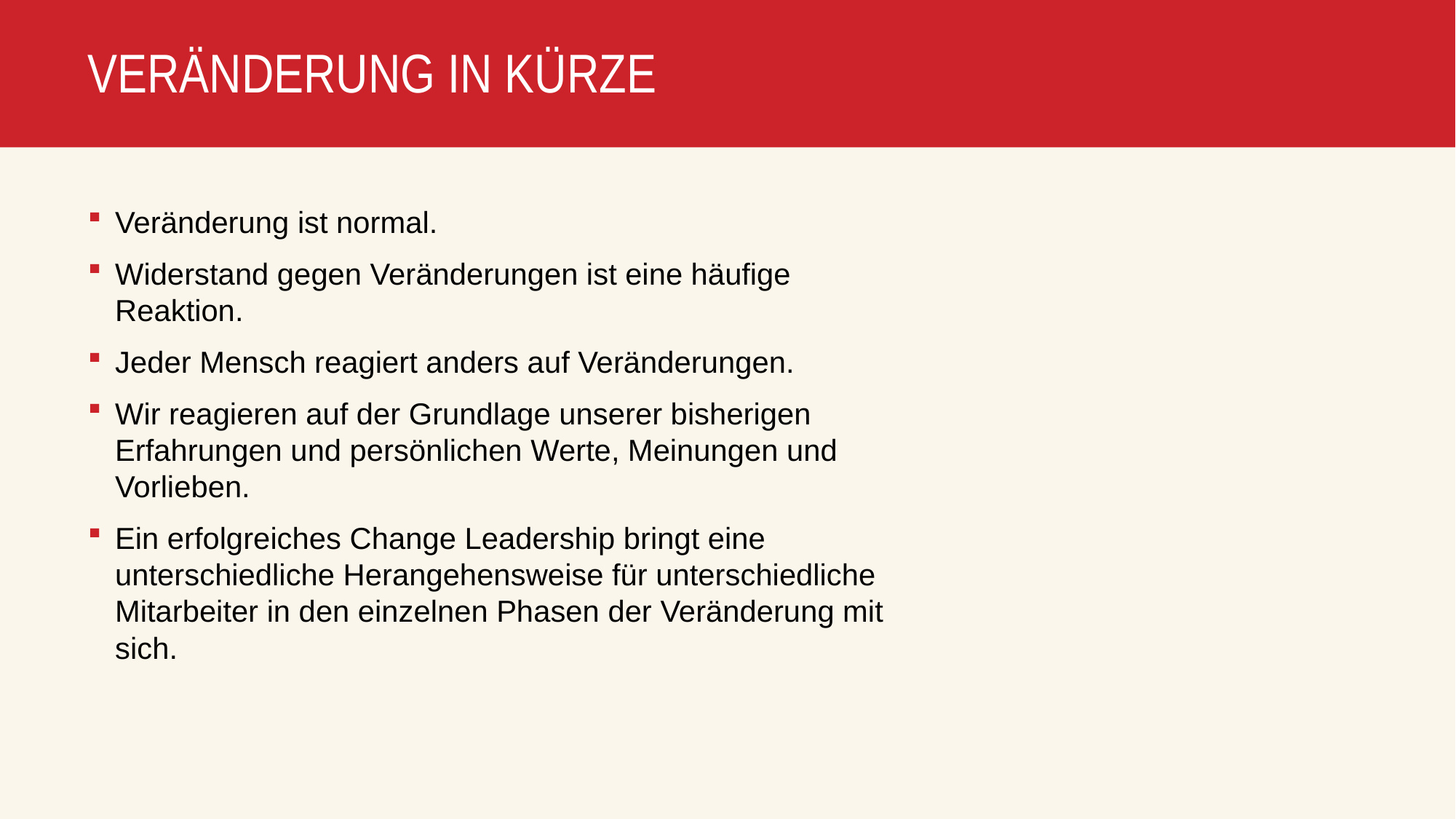

# VERÄNDERUNG IN KÜRZE
Veränderung ist normal.
Widerstand gegen Veränderungen ist eine häufige Reaktion.
Jeder Mensch reagiert anders auf Veränderungen.
Wir reagieren auf der Grundlage unserer bisherigen Erfahrungen und persönlichen Werte, Meinungen und Vorlieben.
Ein erfolgreiches Change Leadership bringt eine unterschiedliche Herangehensweise für unterschiedliche Mitarbeiter in den einzelnen Phasen der Veränderung mit sich.